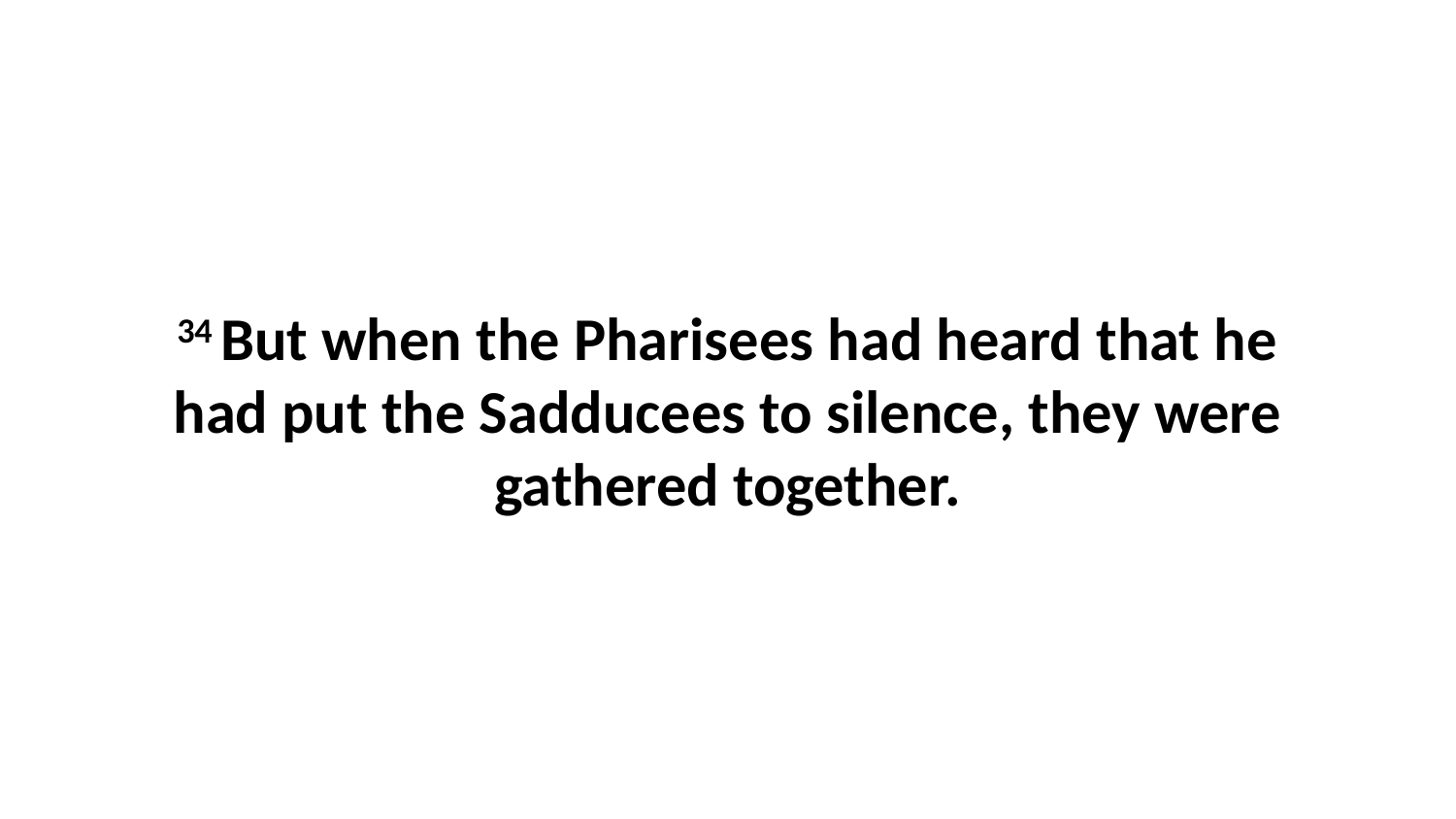

34 But when the Pharisees had heard that he had put the Sadducees to silence, they were gathered together.